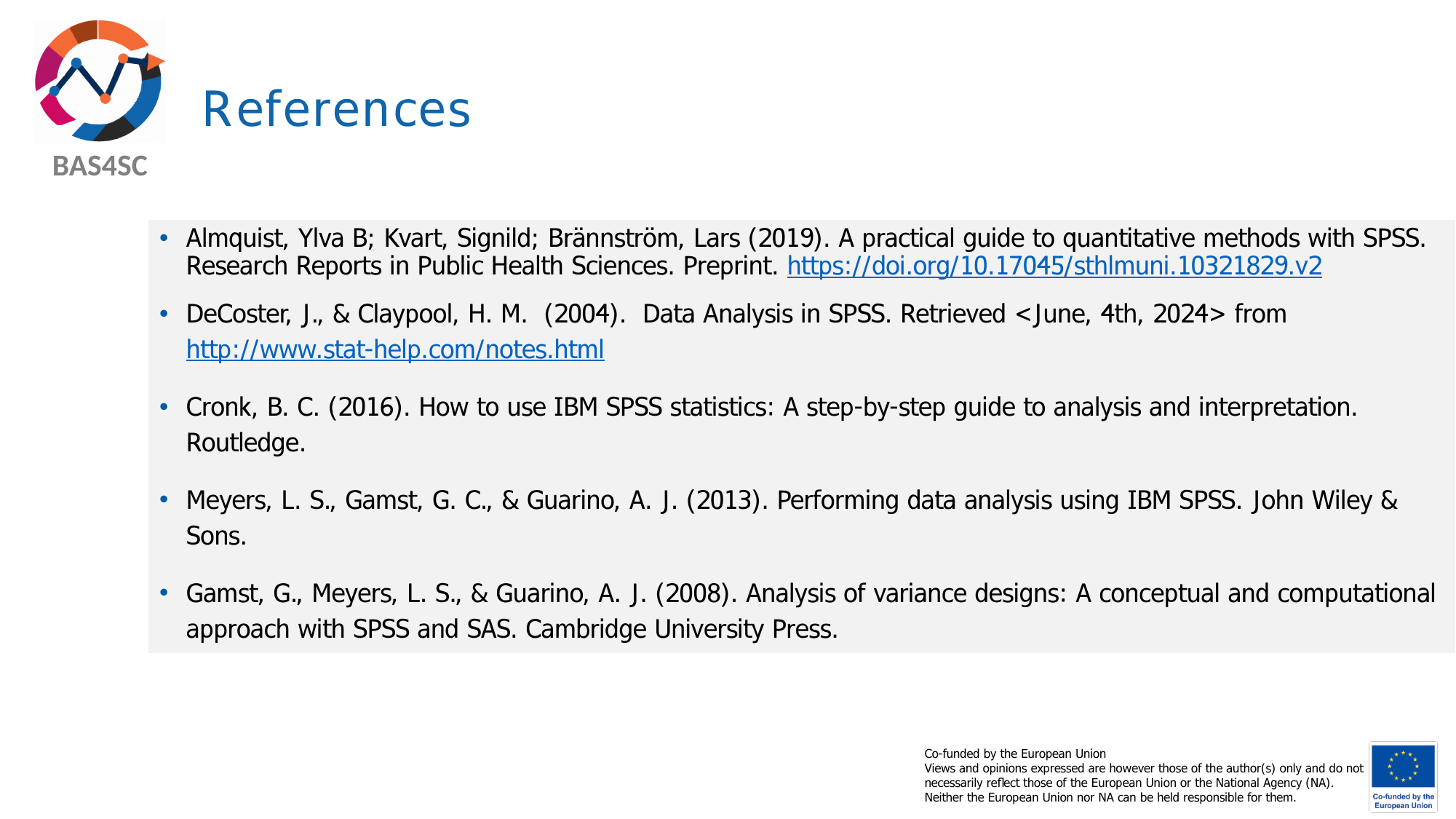

# References
Almquist, Ylva B; Kvart, Signild; Brännström, Lars (2019). A practical guide to quantitative methods with SPSS. Research Reports in Public Health Sciences. Preprint. https://doi.org/10.17045/sthlmuni.10321829.v2
DeCoster, J., & Claypool, H. M.  (2004).  Data Analysis in SPSS. Retrieved <June, 4th, 2024> from http://www.stat-help.com/notes.html
Cronk, B. C. (2016). How to use IBM SPSS statistics: A step-by-step guide to analysis and interpretation. Routledge.
Meyers, L. S., Gamst, G. C., & Guarino, A. J. (2013). Performing data analysis using IBM SPSS. John Wiley & Sons.
Gamst, G., Meyers, L. S., & Guarino, A. J. (2008). Analysis of variance designs: A conceptual and computational approach with SPSS and SAS. Cambridge University Press.